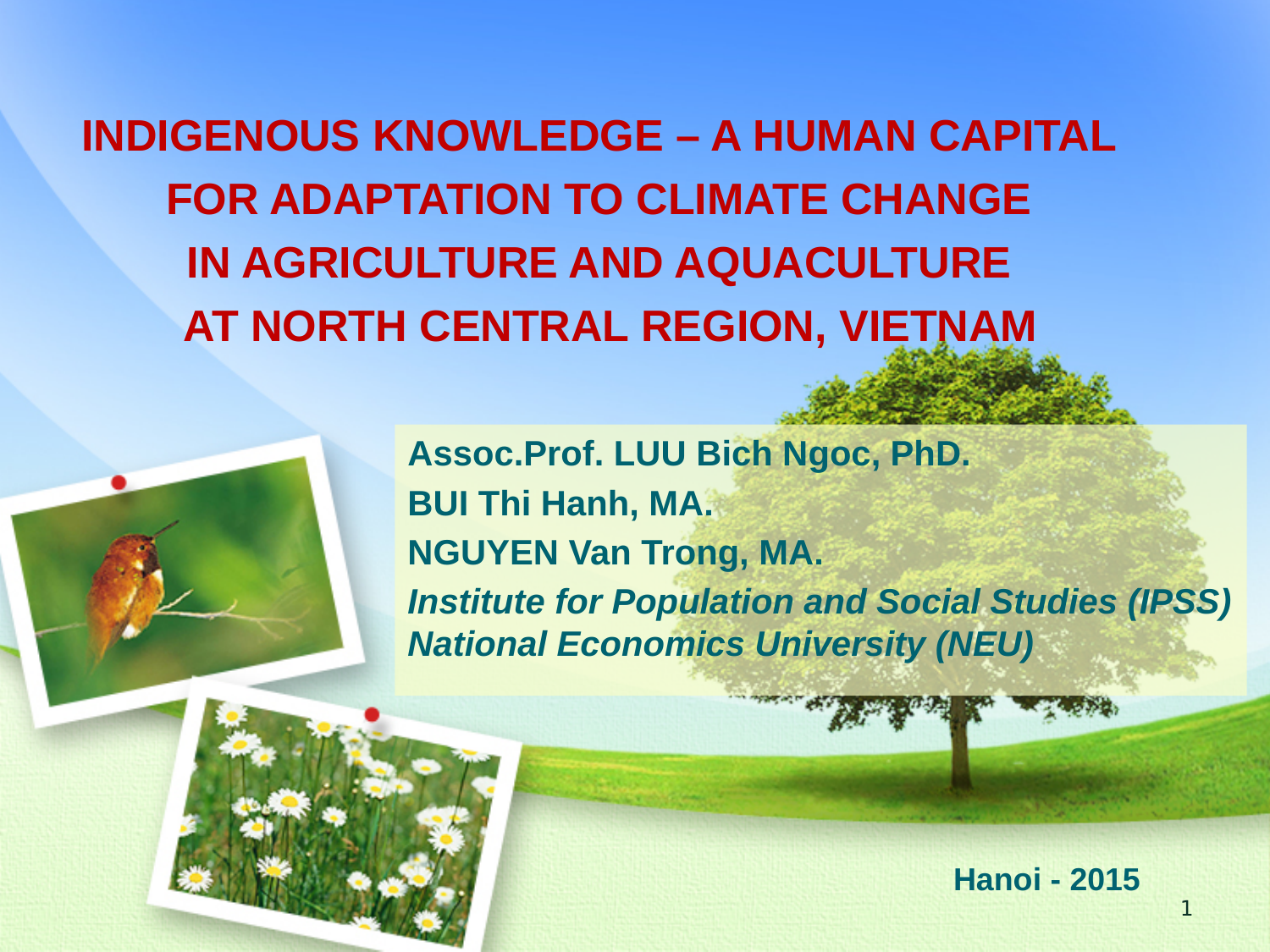

Indigenous Knowledge – A Human Capital
for ADAPTATION to Climate Change
in Agriculture and aquaculture
 at North Central region, Vietnam
Assoc.Prof. LUU Bich Ngoc, PhD.
BUI Thi Hanh, MA.
NGUYEN Van Trong, MA.
Institute for Population and Social Studies (IPSS) National Economics University (NEU)
Hanoi - 2015
1